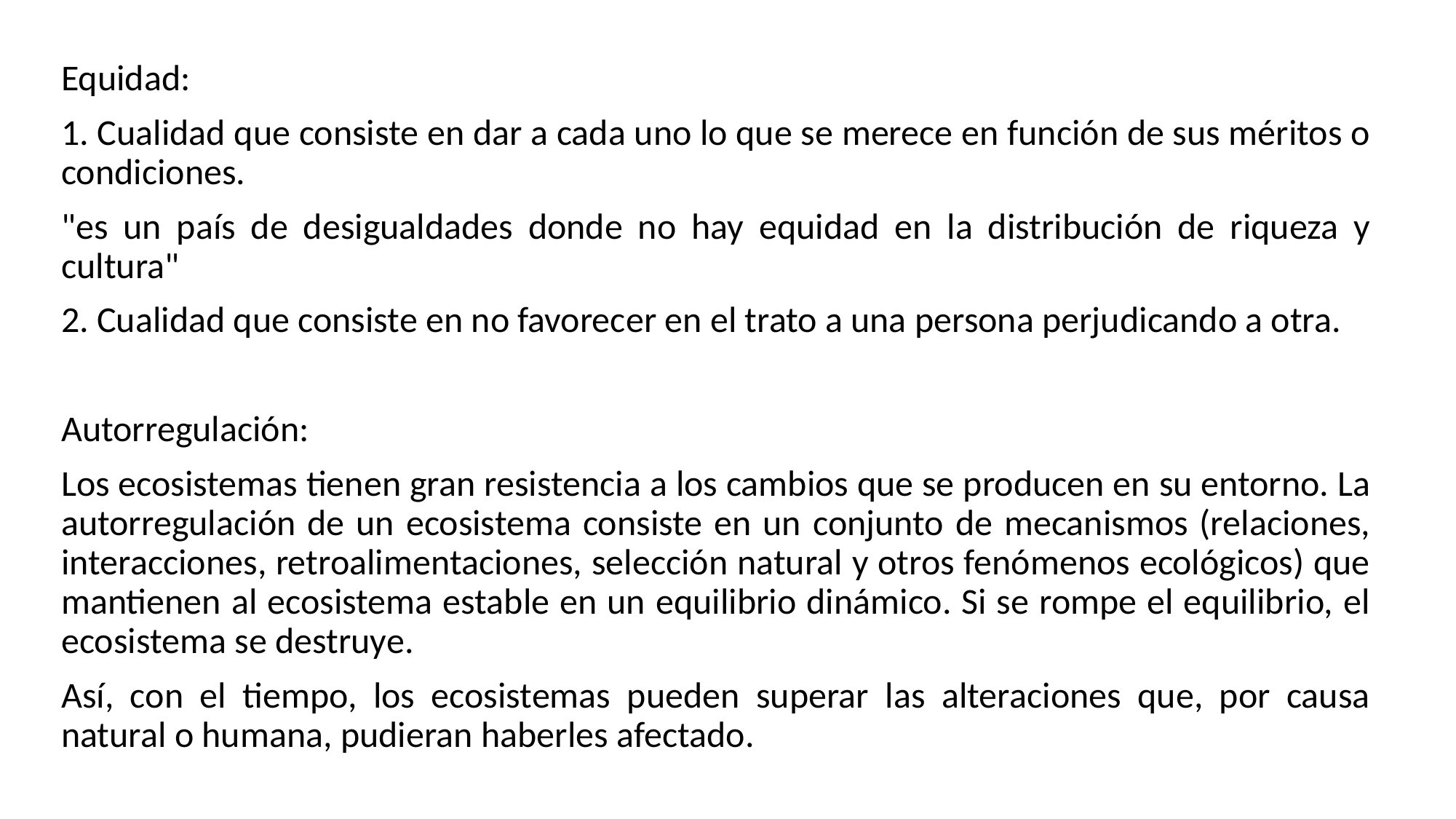

Equidad:
1. Cualidad que consiste en dar a cada uno lo que se merece en función de sus méritos o condiciones.
"es un país de desigualdades donde no hay equidad en la distribución de riqueza y cultura"
2. Cualidad que consiste en no favorecer en el trato a una persona perjudicando a otra.

Autorregulación:
Los ecosistemas tienen gran resistencia a los cambios que se producen en su entorno. La autorregulación de un ecosistema consiste en un conjunto de mecanismos (relaciones, interacciones, retroalimentaciones, selección natural y otros fenómenos ecológicos) que mantienen al ecosistema estable en un equilibrio dinámico. Si se rompe el equilibrio, el ecosistema se destruye.
Así, con el tiempo, los ecosistemas pueden superar las alteraciones que, por causa natural o humana, pudieran haberles afectado.